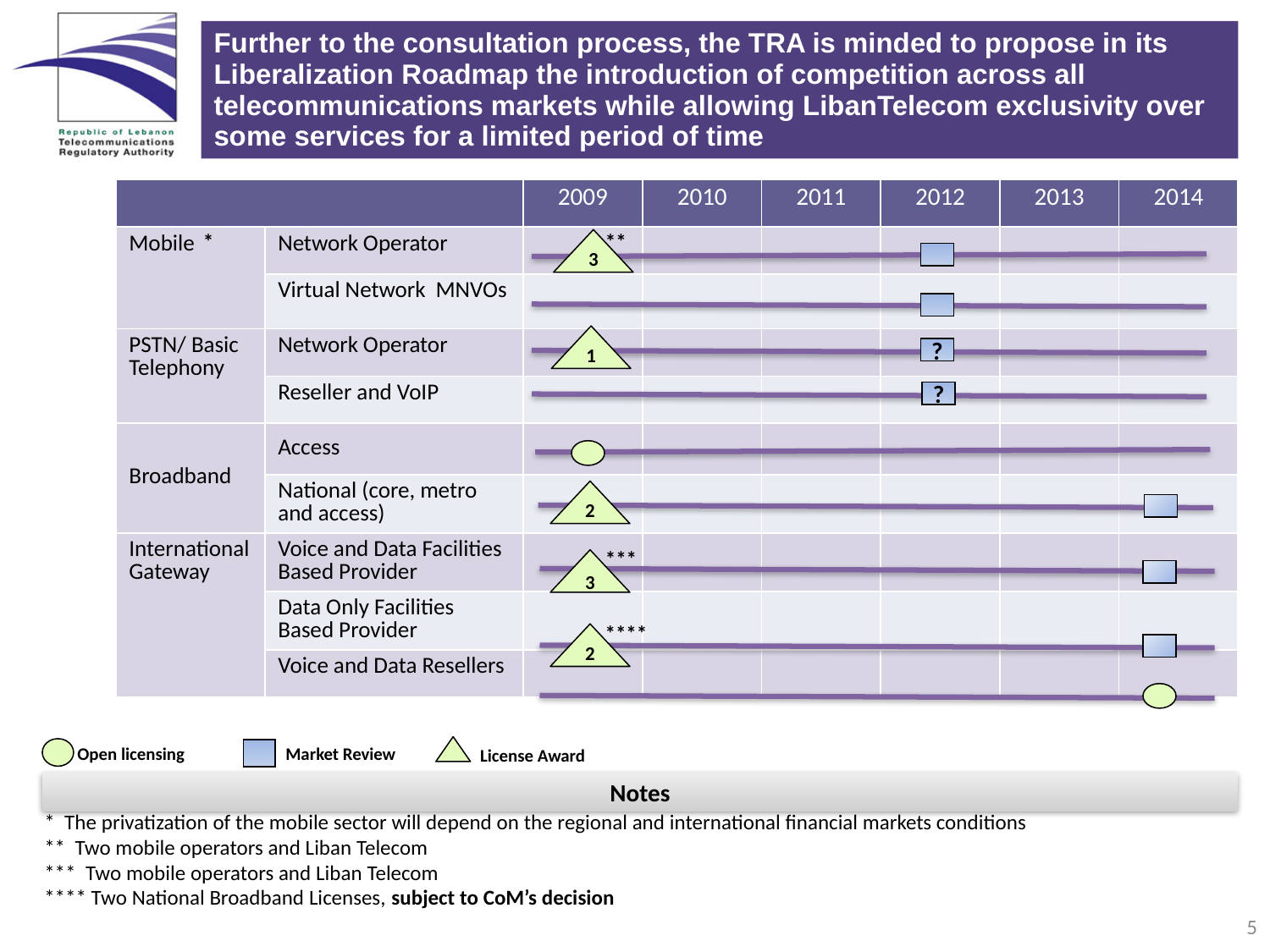

Further to the consultation process, the TRA is minded to propose in its Liberalization Roadmap the introduction of competition across all telecommunications markets while allowing LibanTelecom exclusivity over some services for a limited period of time
|  |  | 2009 | 2010 | 2011 | 2012 | 2013 | 2014 |
| --- | --- | --- | --- | --- | --- | --- | --- |
| Mobile | Network Operator |  |  |  |  |  |  |
|  | Virtual Network MNVOs |  |  |  |  |  |  |
| PSTN/ Basic Telephony | Network Operator |  |  |  |  |  |  |
|  | Reseller and VoIP |  |  |  |  |  |  |
| Broadband | Access |  |  |  |  |  |  |
|  | National (core, metro and access) |  |  |  |  |  |  |
| International Gateway | Voice and Data Facilities Based Provider |  |  |  |  |  |  |
|  | Data Only Facilities Based Provider |  |  |  |  |  |  |
|  | Voice and Data Resellers |  |  |  |  |  |  |
*
**
3

1
?
?

2

***
3

****
2

Open licensing
Market Review

License Award

Notes

*  The privatization of the mobile sector will depend on the regional and international financial markets conditions
**  Two mobile operators and Liban Telecom
***  Two mobile operators and Liban Telecom
**** Two National Broadband Licenses, subject to CoM’s decision
5